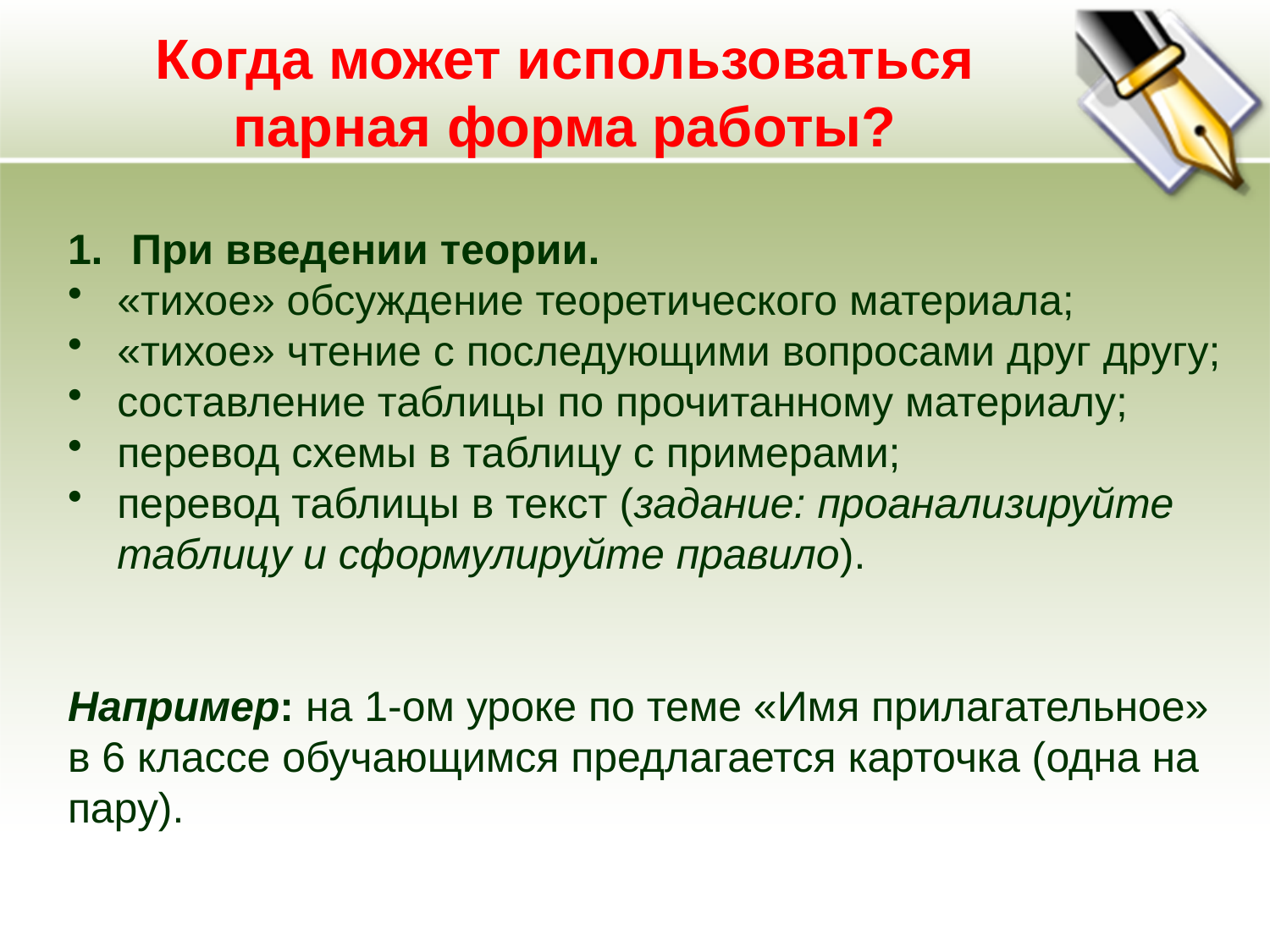

# Когда может использоваться парная форма работы?
При введении теории.
«тихое» обсуждение теоретического материала;
«тихое» чтение с последующими вопросами друг другу;
составление таблицы по прочитанному материалу;
перевод схемы в таблицу с примерами;
перевод таблицы в текст (задание: проанализируйте таблицу и сформулируйте правило).

Например: на 1-ом уроке по теме «Имя прилагательное» в 6 классе обучающимся предлагается карточка (одна на пару).